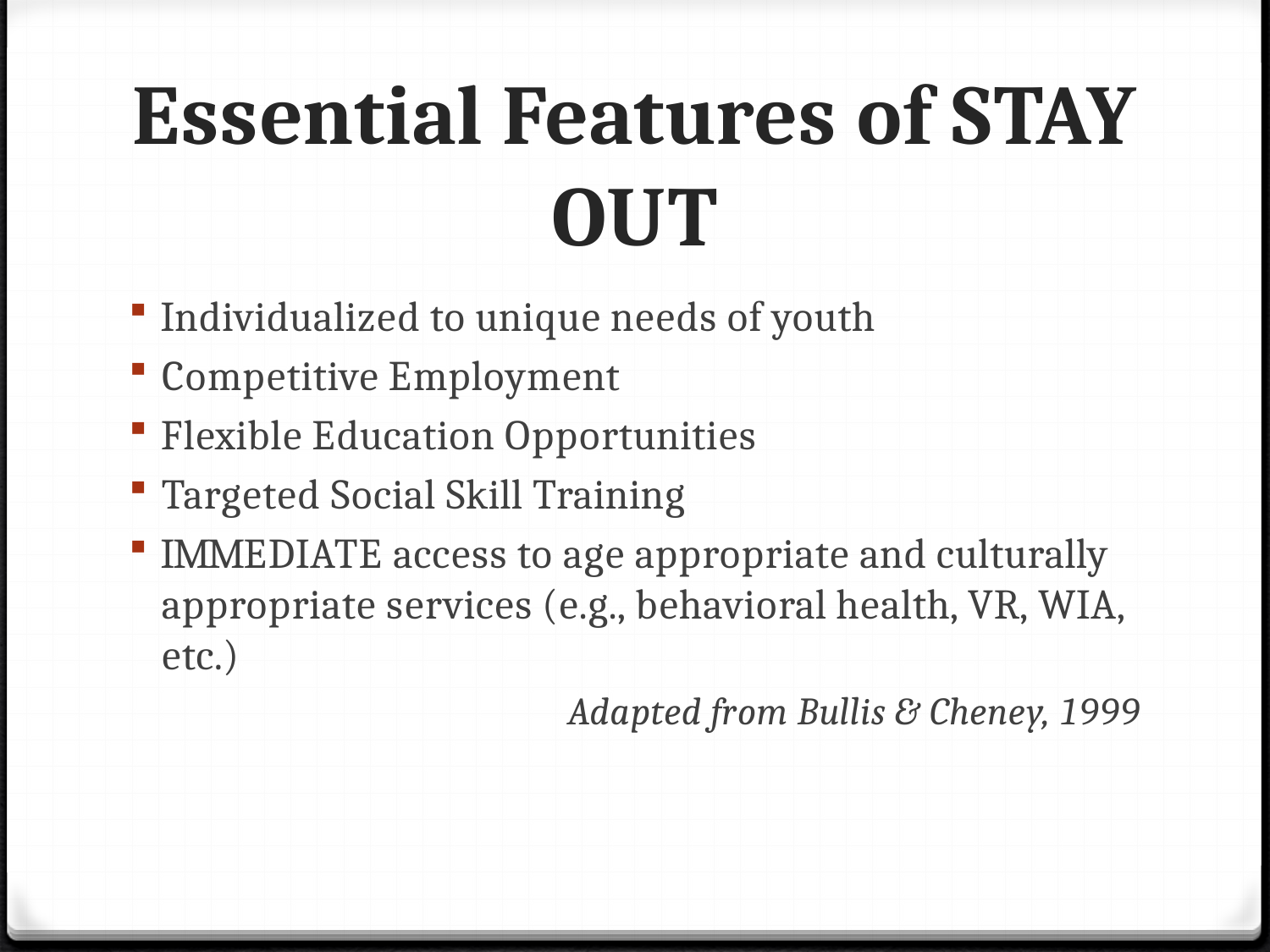

# Essential Features of STAY OUT
Individualized to unique needs of youth
Competitive Employment
Flexible Education Opportunities
Targeted Social Skill Training
IMMEDIATE access to age appropriate and culturally appropriate services (e.g., behavioral health, VR, WIA, etc.)
Adapted from Bullis & Cheney, 1999